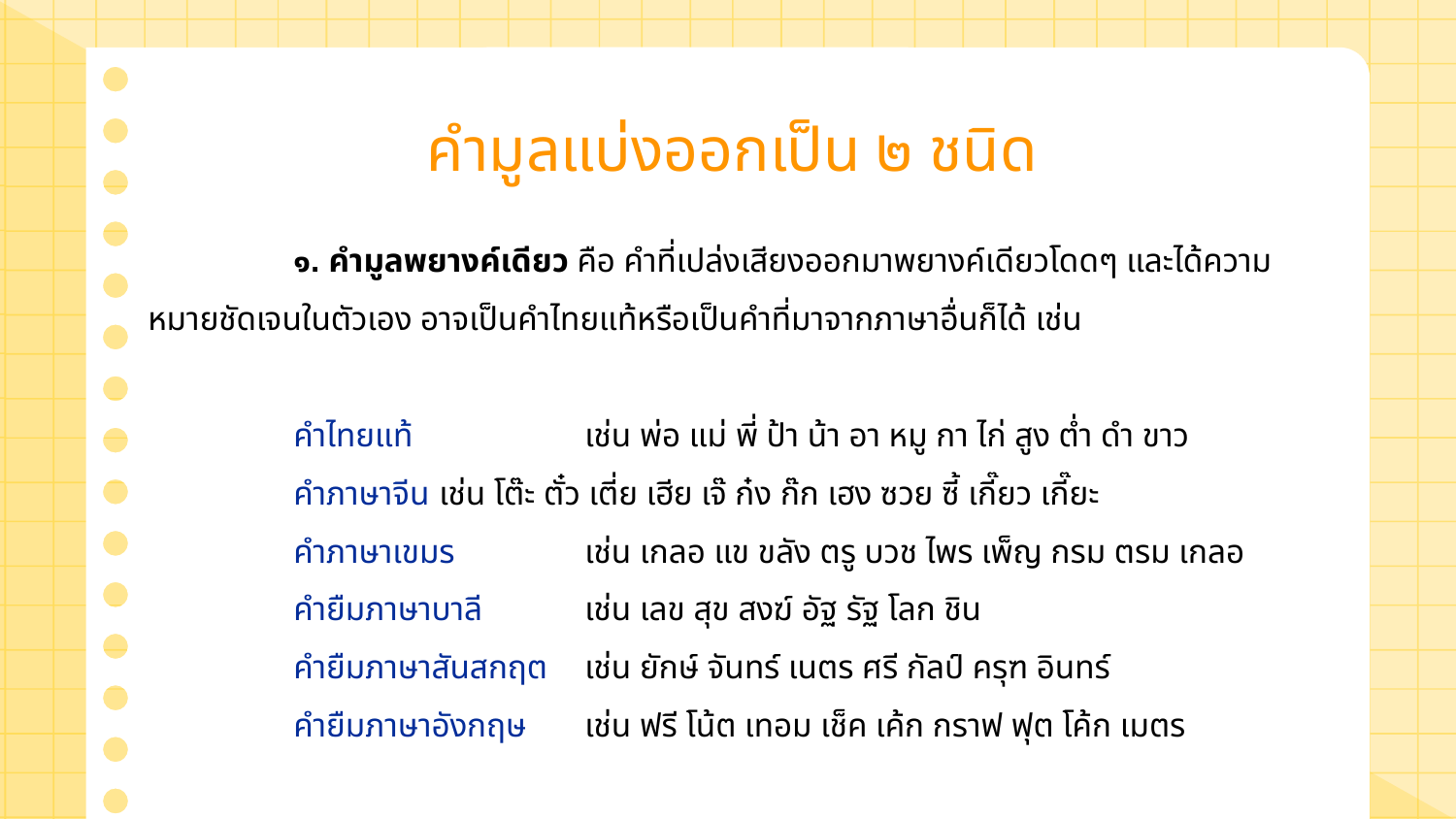

# คำมูลแบ่งออกเป็น ๒ ชนิด
	๑. คำมูลพยางค์เดียว คือ คําที่เปล่งเสียงออกมาพยางค์เดียวโดดๆ และได้ความหมายชัดเจนในตัวเอง อาจเป็นคําไทยแท้หรือเป็นคําที่มาจากภาษาอื่นก็ได้ เช่น

	คําไทยแท้ 		เช่น พ่อ แม่ พี่ ป้า น้า อา หมู กา ไก่ สูง ต่ํา ดํา ขาว
	คําภาษาจีน 	เช่น โต๊ะ ตั๋ว เตี่ย เฮีย เจ๊ ก๋ง ก๊ก เฮง ซวย ซี้ เกี๊ยว เกี๊ยะ
	คําภาษาเขมร 	เช่น เกลอ แข ขลัง ตรู บวช ไพร เพ็ญ กรม ตรม เกลอ
	คํายืมภาษาบาลี 	เช่น เลข สุข สงฆ์ อัฐ รัฐ โลก ชิน
	คํายืมภาษาสันสกฤต 	เช่น ยักษ์ จันทร์ เนตร ศรี กัลป์ ครุฑ อินทร์
	คํายืมภาษาอังกฤษ 	เช่น ฟรี โน้ต เทอม เช็ค เค้ก กราฟ ฟุต โค้ก เมตร